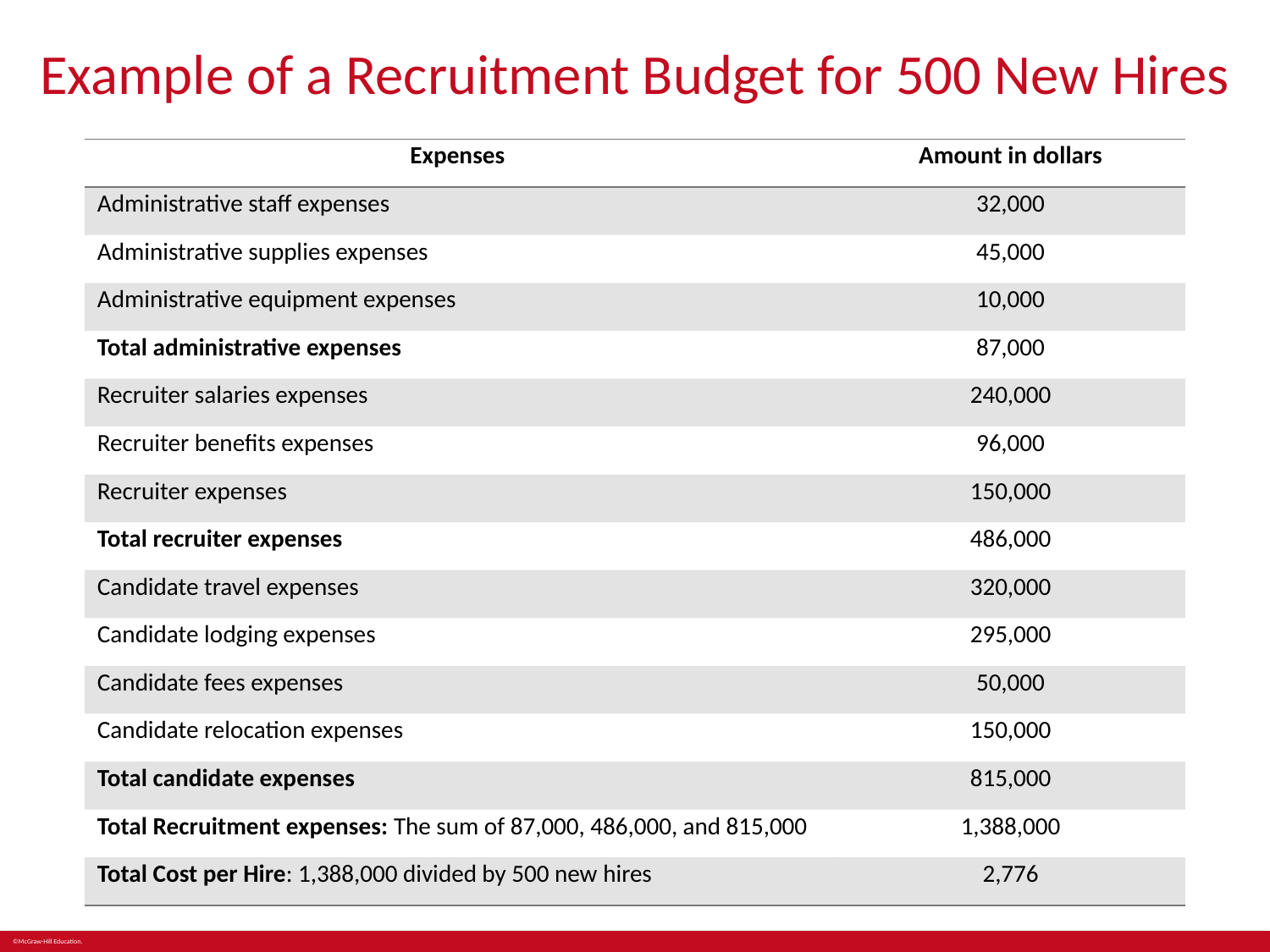

# Example of a Recruitment Budget for 500 New Hires
| Expenses | Amount in dollars |
| --- | --- |
| Administrative staff expenses | 32,000 |
| Administrative supplies expenses | 45,000 |
| Administrative equipment expenses | 10,000 |
| Total administrative expenses | 87,000 |
| Recruiter salaries expenses | 240,000 |
| Recruiter benefits expenses | 96,000 |
| Recruiter expenses | 150,000 |
| Total recruiter expenses | 486,000 |
| Candidate travel expenses | 320,000 |
| Candidate lodging expenses | 295,000 |
| Candidate fees expenses | 50,000 |
| Candidate relocation expenses | 150,000 |
| Total candidate expenses | 815,000 |
| Total Recruitment expenses: The sum of 87,000, 486,000, and 815,000 | 1,388,000 |
| Total Cost per Hire: 1,388,000 divided by 500 new hires | 2,776 |